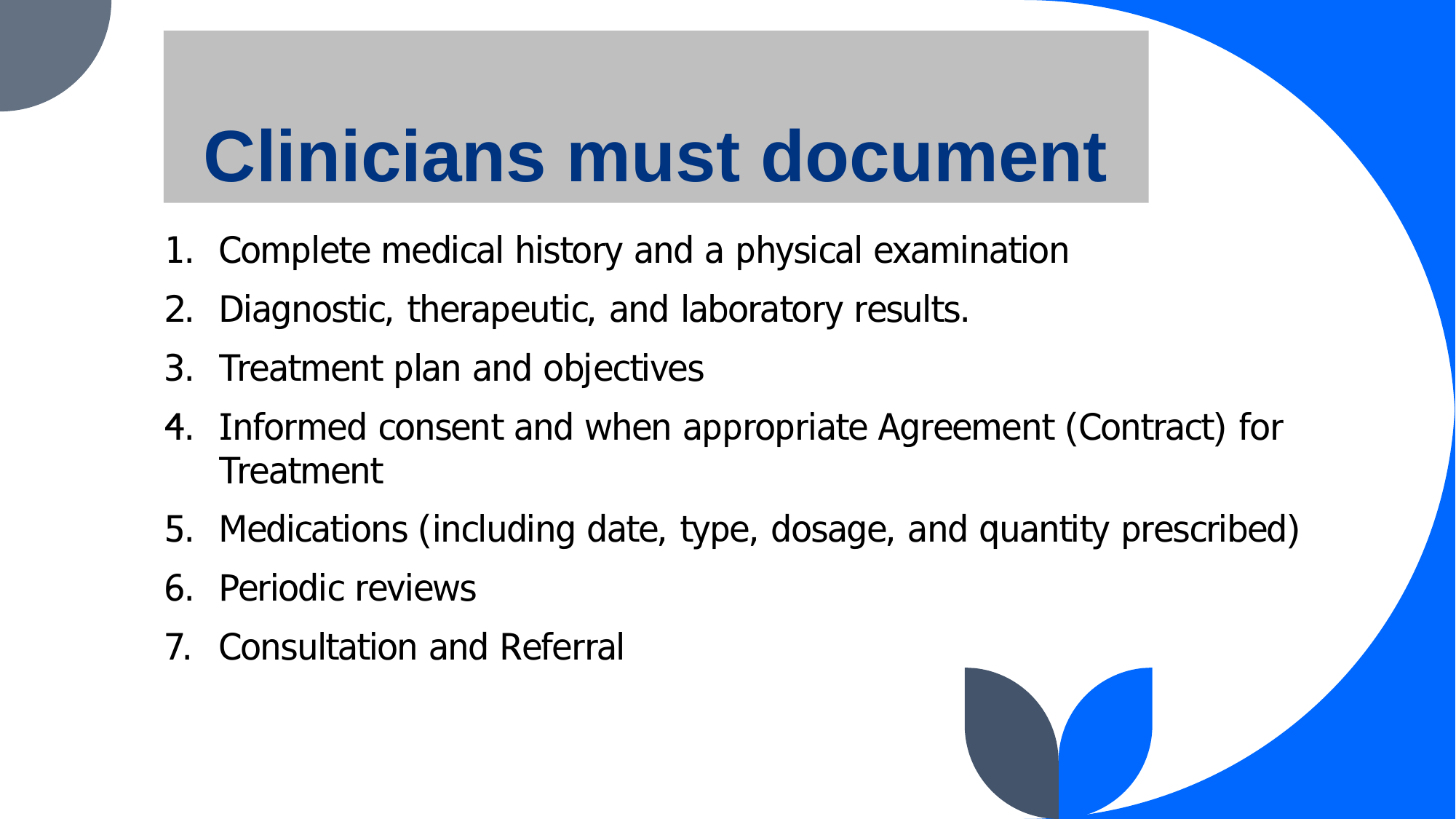

# Clinicians must document
Complete medical history and a physical examination
Diagnostic, therapeutic, and laboratory results.
Treatment plan and objectives
Informed consent and when appropriate Agreement (Contract) for Treatment
Medications (including date, type, dosage, and quantity prescribed)
Periodic reviews
Consultation and Referral